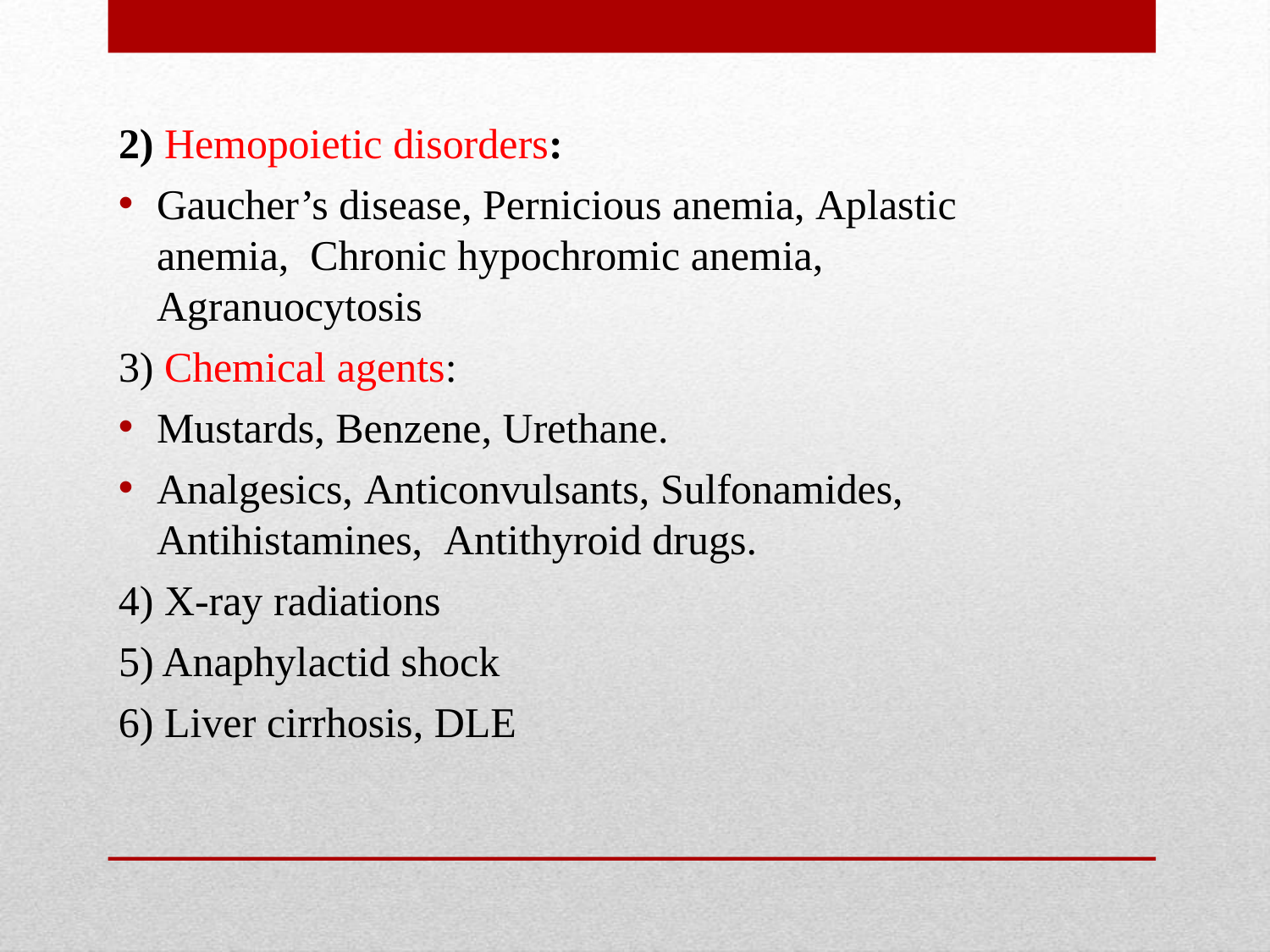

2) Hemopoietic disorders:
Gaucher’s disease, Pernicious anemia, Aplastic anemia,  Chronic hypochromic anemia, Agranuocytosis
3) Chemical agents:
Mustards, Benzene, Urethane.
Analgesics, Anticonvulsants, Sulfonamides, Antihistamines,  Antithyroid drugs.
X-ray radiations
Anaphylactid shock
Liver cirrhosis, DLE